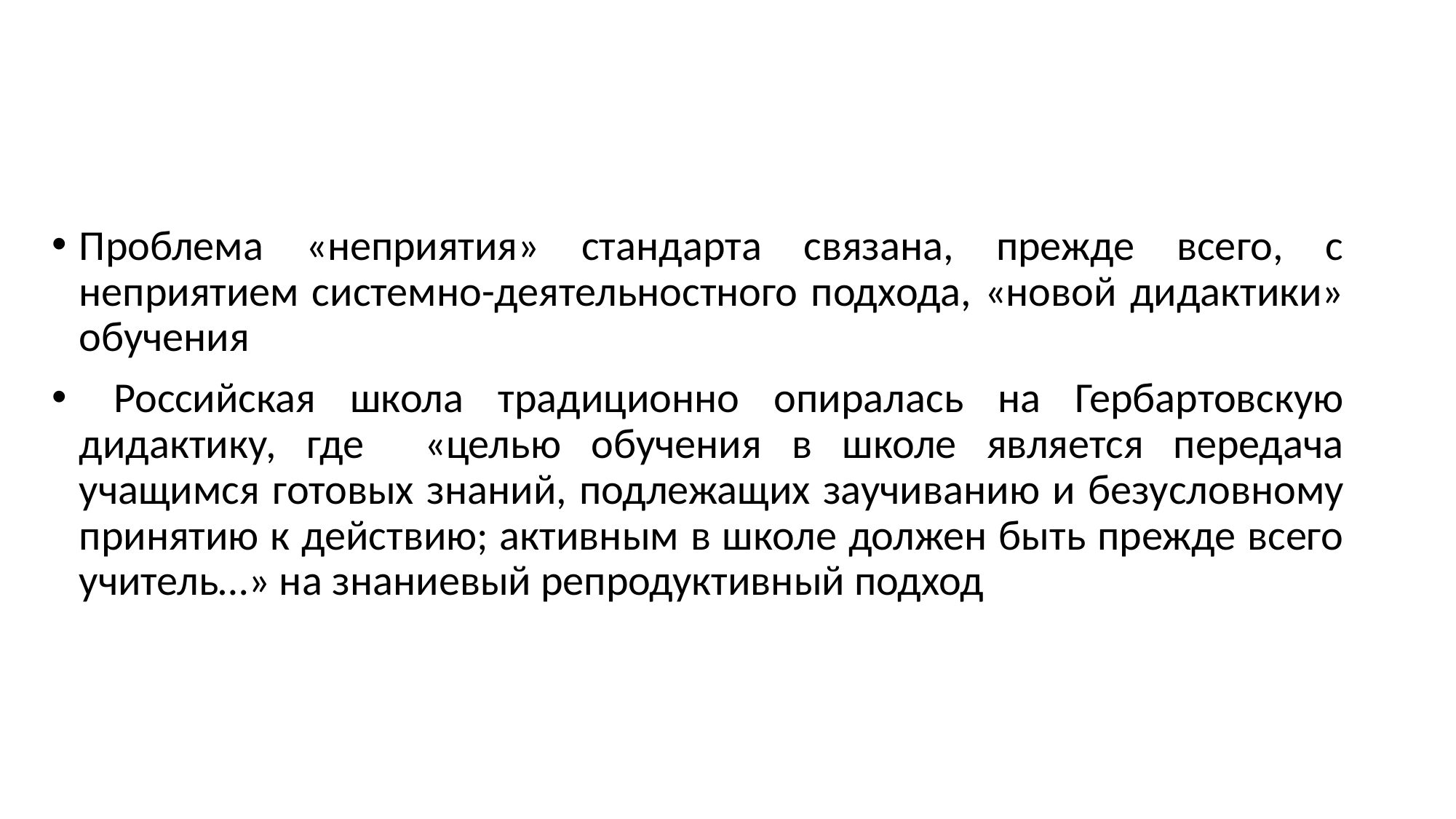

#
Проблема «неприятия» стандарта связана, прежде всего, с неприятием системно-деятельностного подхода, «новой дидактики» обучения
 Российская школа традиционно опиралась на Гербартовскую дидактику, где  «целью обучения в школе является передача учащимся готовых знаний, подлежащих заучиванию и безусловному принятию к действию; активным в школе должен быть прежде всего учитель…» на знаниевый репродуктивный подход